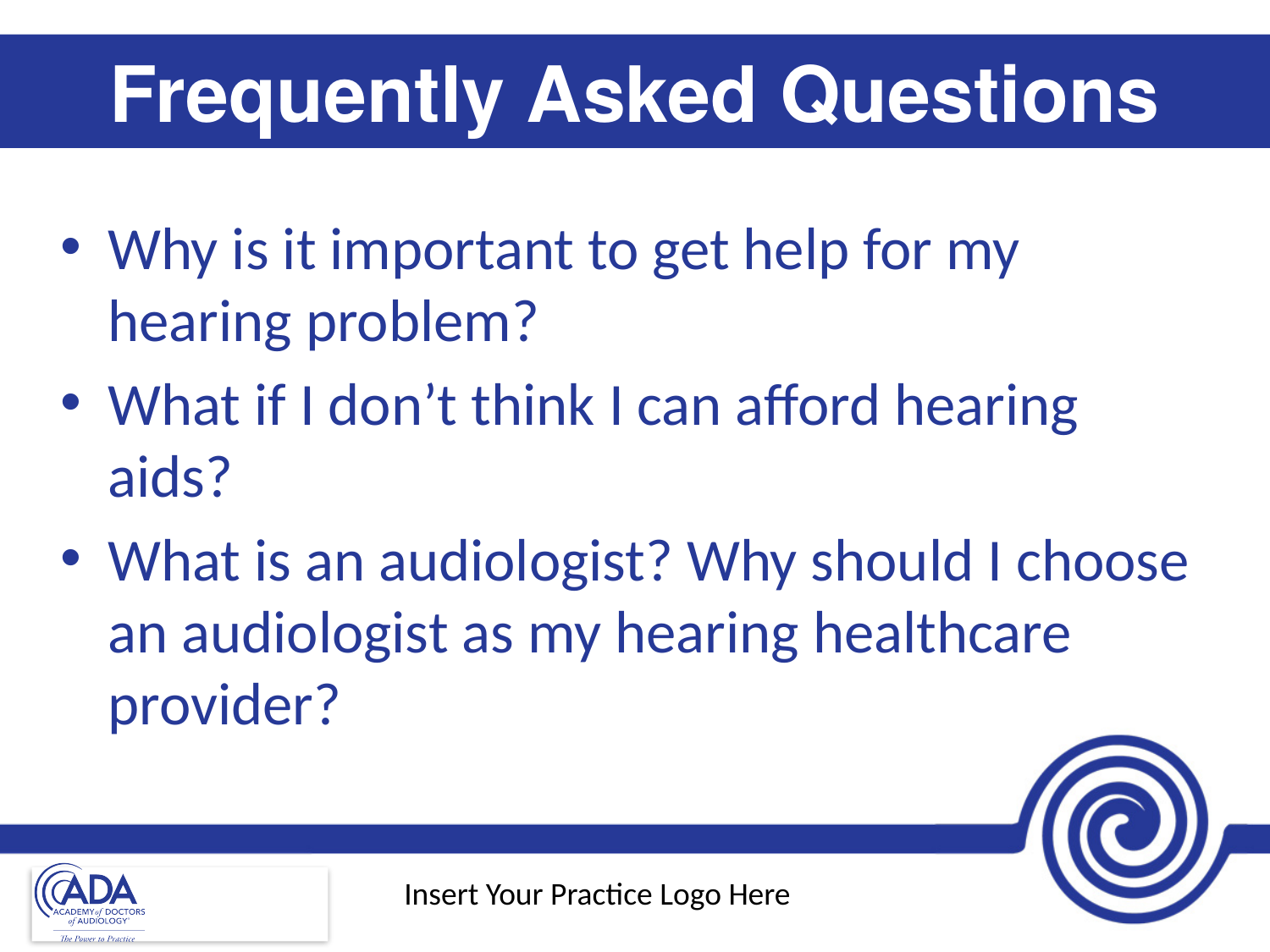

# Frequently Asked Questions
Why is it important to get help for my hearing problem?
What if I don’t think I can afford hearing aids?
What is an audiologist? Why should I choose an audiologist as my hearing healthcare provider?

Insert Your Practice Logo Here